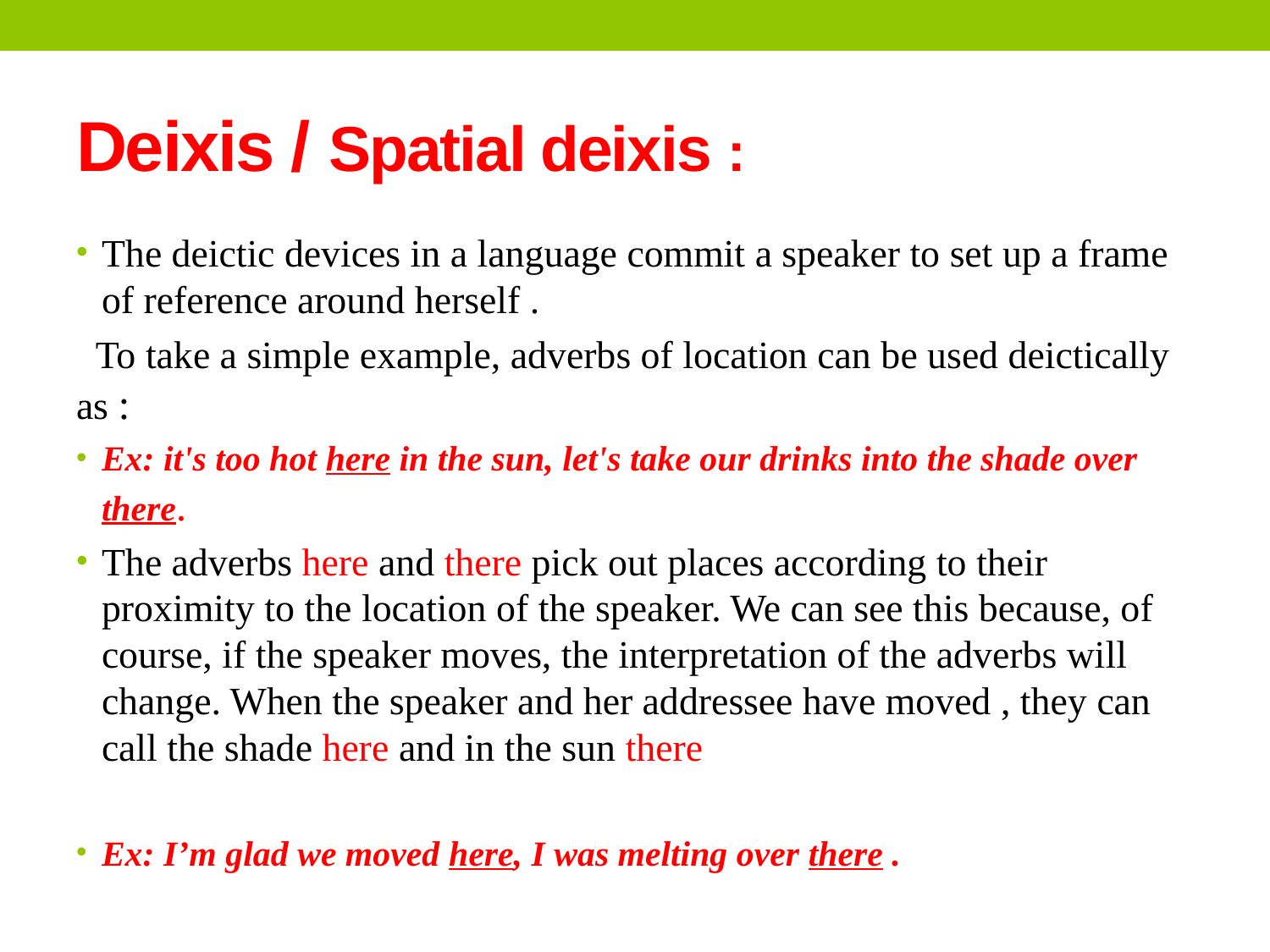

# Deixis / Spatial deixis :
The deictic devices in a language commit a speaker to set up a frame of reference around herself .
  To take a simple example, adverbs of location can be used deictically as :
Ex: it's too hot here in the sun, let's take our drinks into the shade over there.
The adverbs here and there pick out places according to their proximity to the location of the speaker. We can see this because, of course, if the speaker moves, the interpretation of the adverbs will change. When the speaker and her addressee have moved , they can call the shade here and in the sun there

Ex: I’m glad we moved here, I was melting over there .